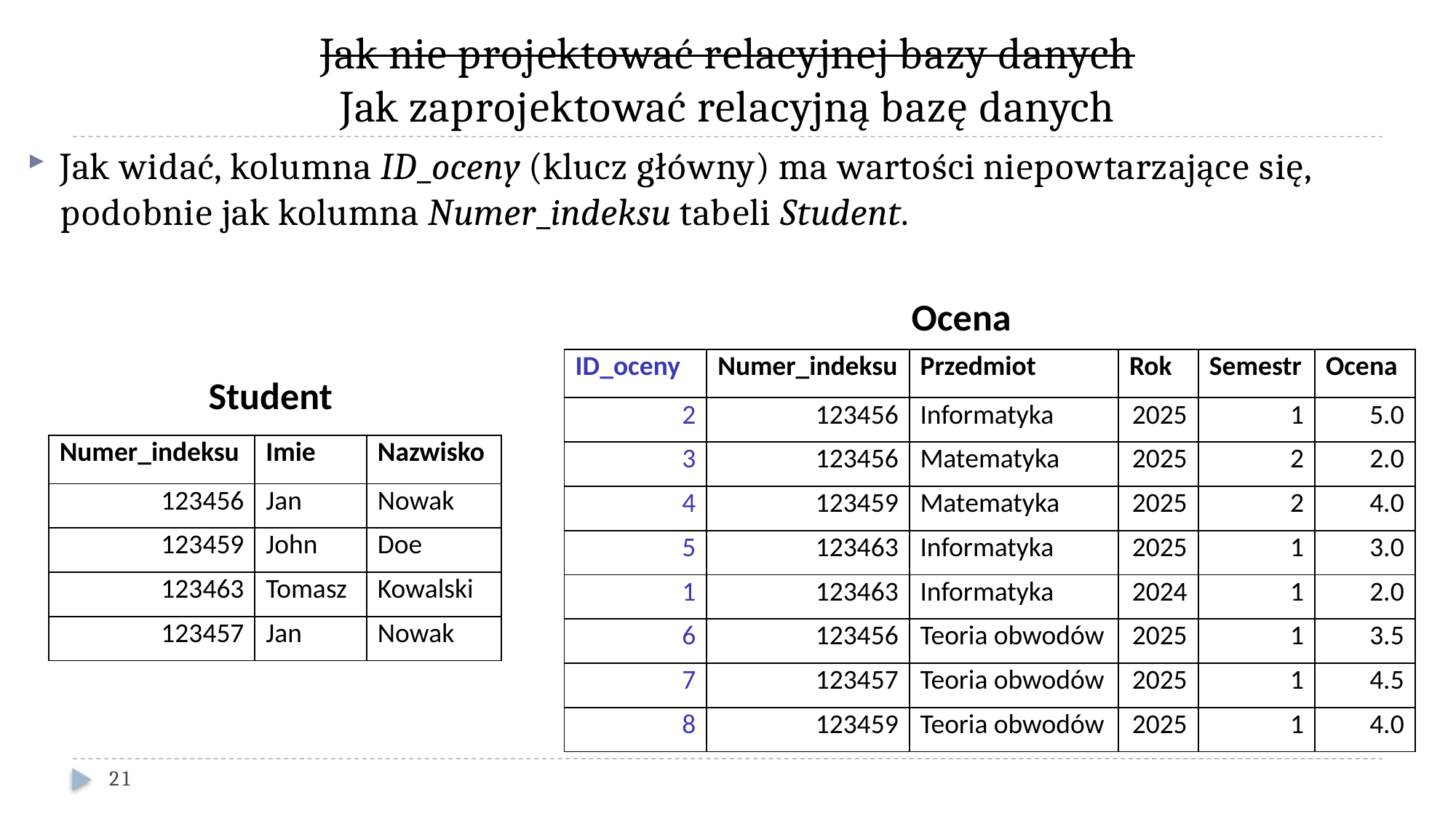

# Jak nie projektować relacyjnej bazy danych Jak zaprojektować relacyjną bazę danych
Jak widać, kolumna ID_oceny (klucz główny) ma wartości niepowtarzające się, podobnie jak kolumna Numer_indeksu tabeli Student.
Ocena
| ID\_oceny | Numer\_indeksu | Przedmiot | Rok | Semestr | Ocena |
| --- | --- | --- | --- | --- | --- |
| 2 | 123456 | Informatyka | 2025 | 1 | 5.0 |
| 3 | 123456 | Matematyka | 2025 | 2 | 2.0 |
| 4 | 123459 | Matematyka | 2025 | 2 | 4.0 |
| 5 | 123463 | Informatyka | 2025 | 1 | 3.0 |
| 1 | 123463 | Informatyka | 2024 | 1 | 2.0 |
| 6 | 123456 | Teoria obwodów | 2025 | 1 | 3.5 |
| 7 | 123457 | Teoria obwodów | 2025 | 1 | 4.5 |
| 8 | 123459 | Teoria obwodów | 2025 | 1 | 4.0 |
Student
| Numer\_indeksu | Imie | Nazwisko |
| --- | --- | --- |
| 123456 | Jan | Nowak |
| 123459 | John | Doe |
| 123463 | Tomasz | Kowalski |
| 123457 | Jan | Nowak |
21